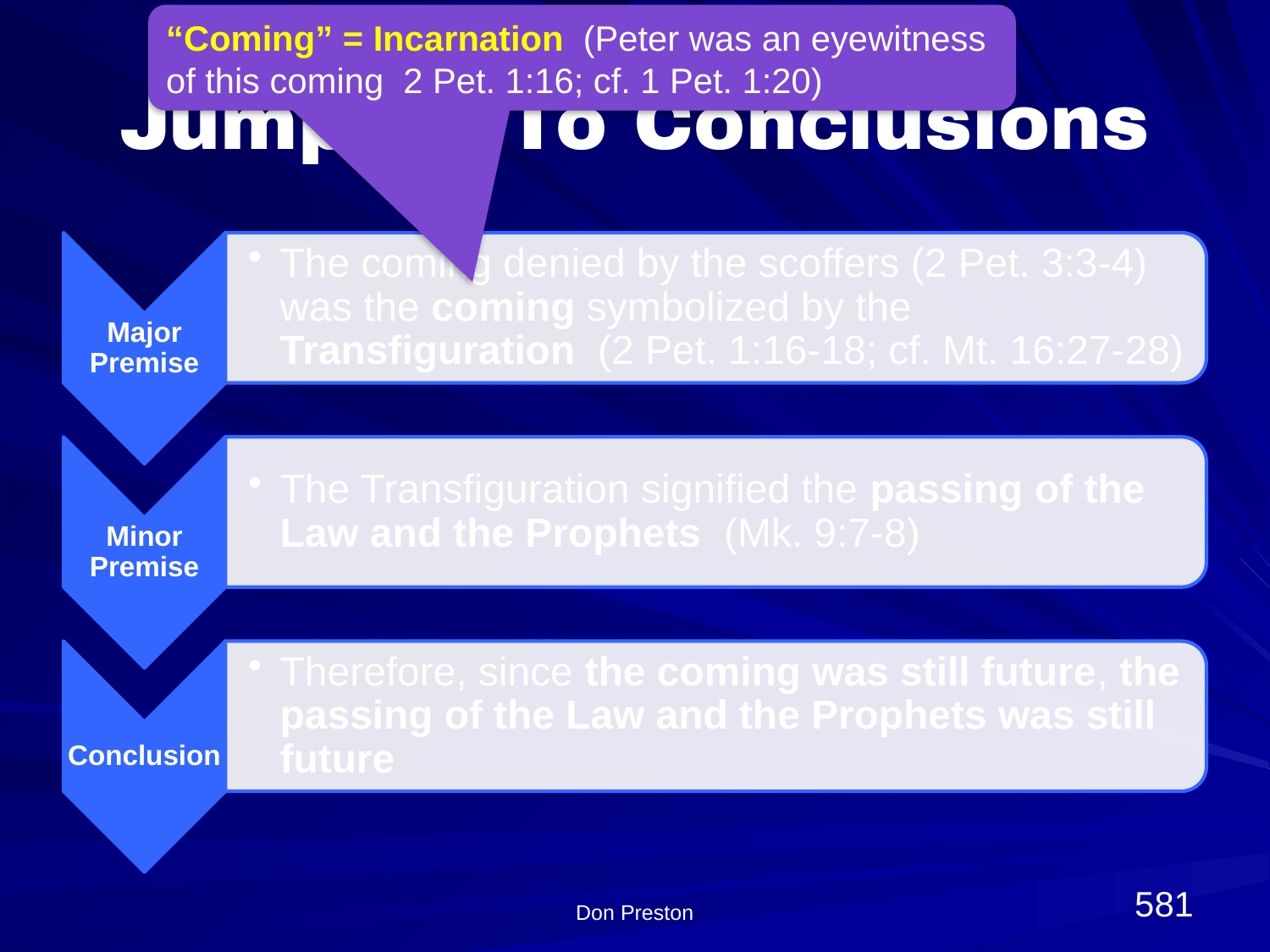

“Coming” = Incarnation  (Peter was an eyewitness of this coming  2 Pet. 1:16; cf. 1 Pet. 1:20)
# Jumping To Conclusions
Major Premise
The coming denied by the scoffers (2 Pet. 3:3-4) was the coming symbolized by the Transfiguration  (2 Pet. 1:16-18; cf. Mt. 16:27-28)
Minor Premise
The Transfiguration signified the passing of the Law and the Prophets  (Mk. 9:7-8)
Conclusion
Therefore, since the coming was still future, the passing of the Law and the Prophets was still future
581
Don Preston